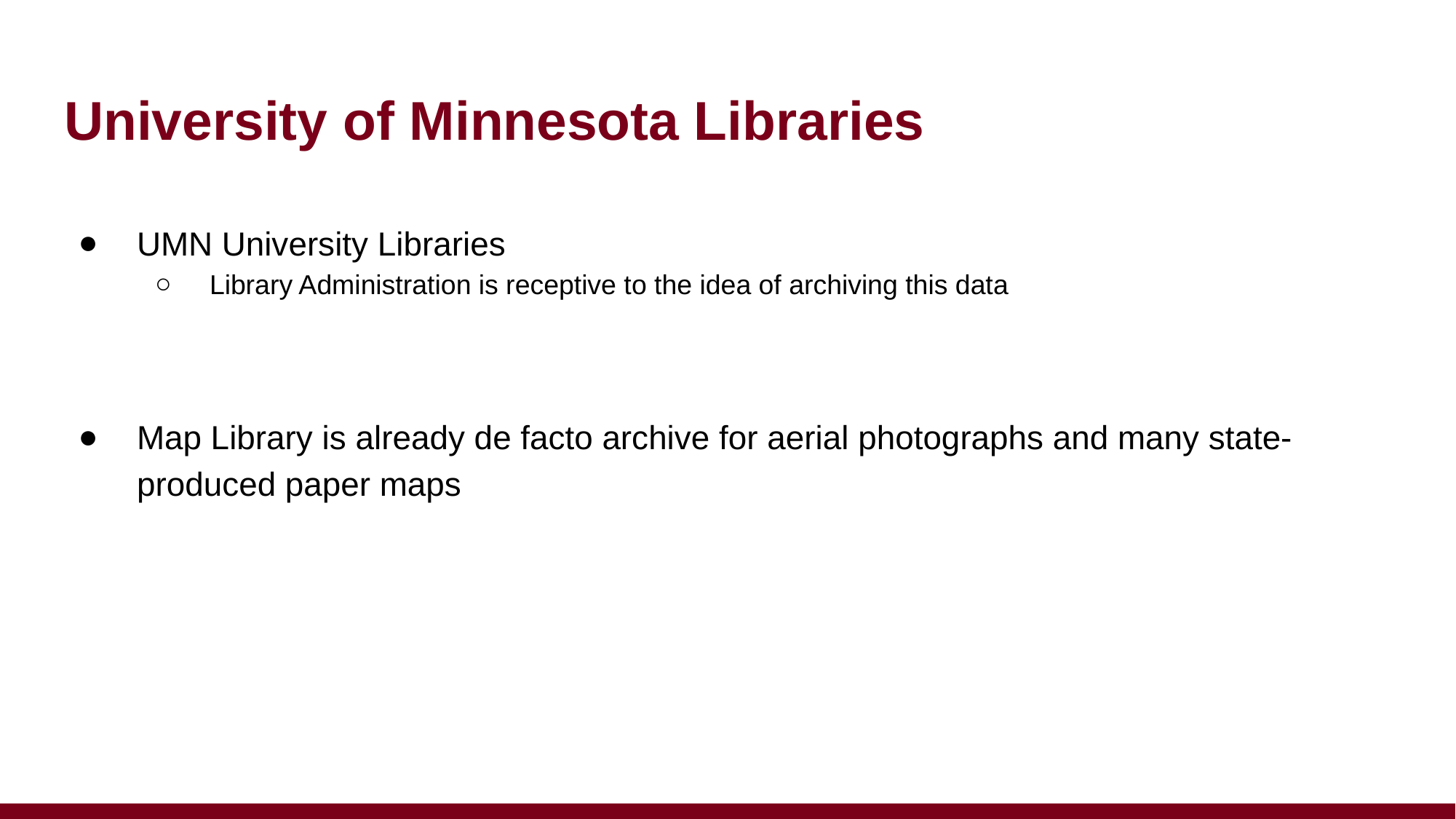

# University of Minnesota Libraries
UMN University Libraries
Library Administration is receptive to the idea of archiving this data

Map Library is already de facto archive for aerial photographs and many state-produced paper maps